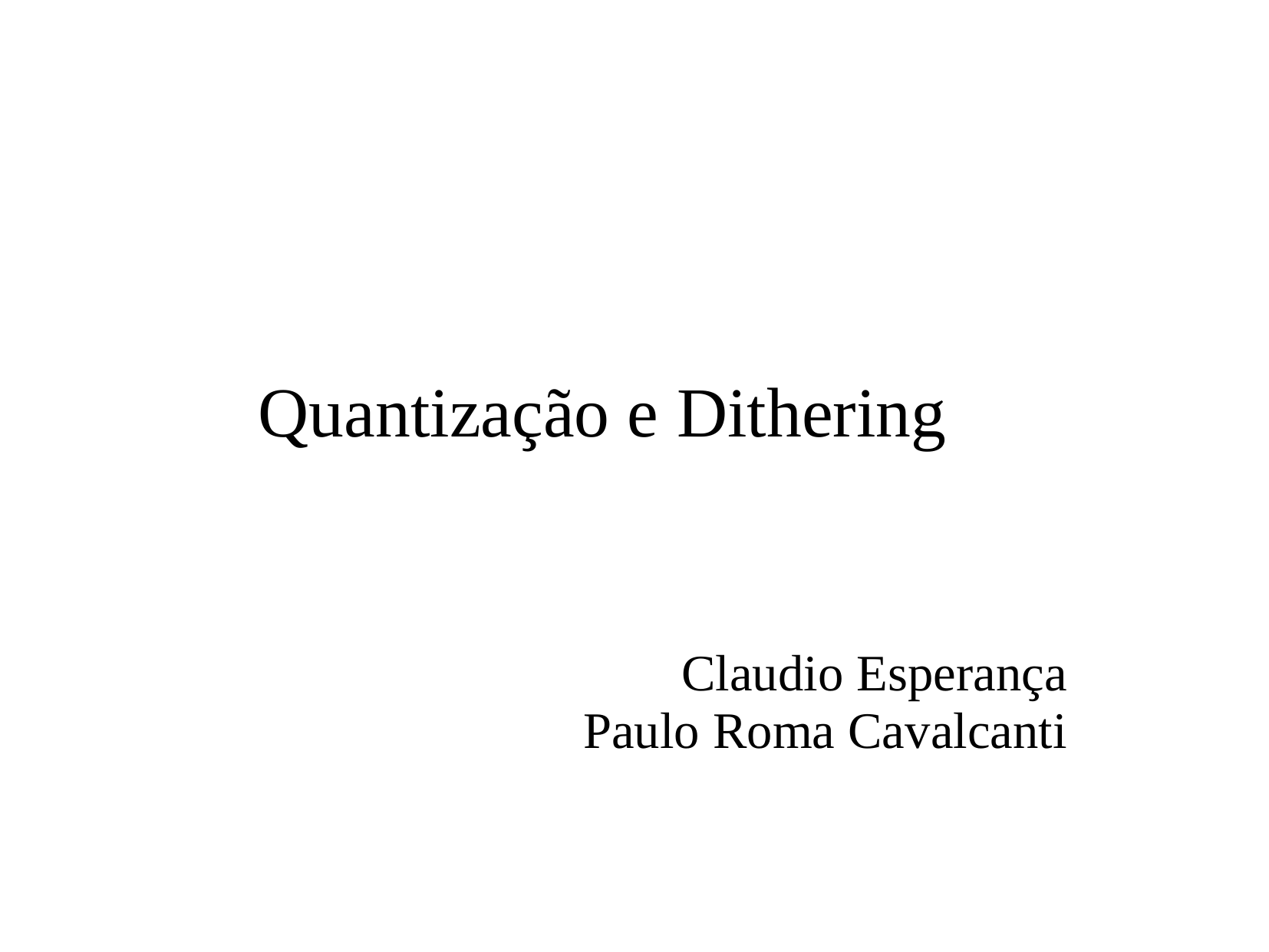

# Quantização e Dithering
Claudio Esperança
Paulo Roma Cavalcanti